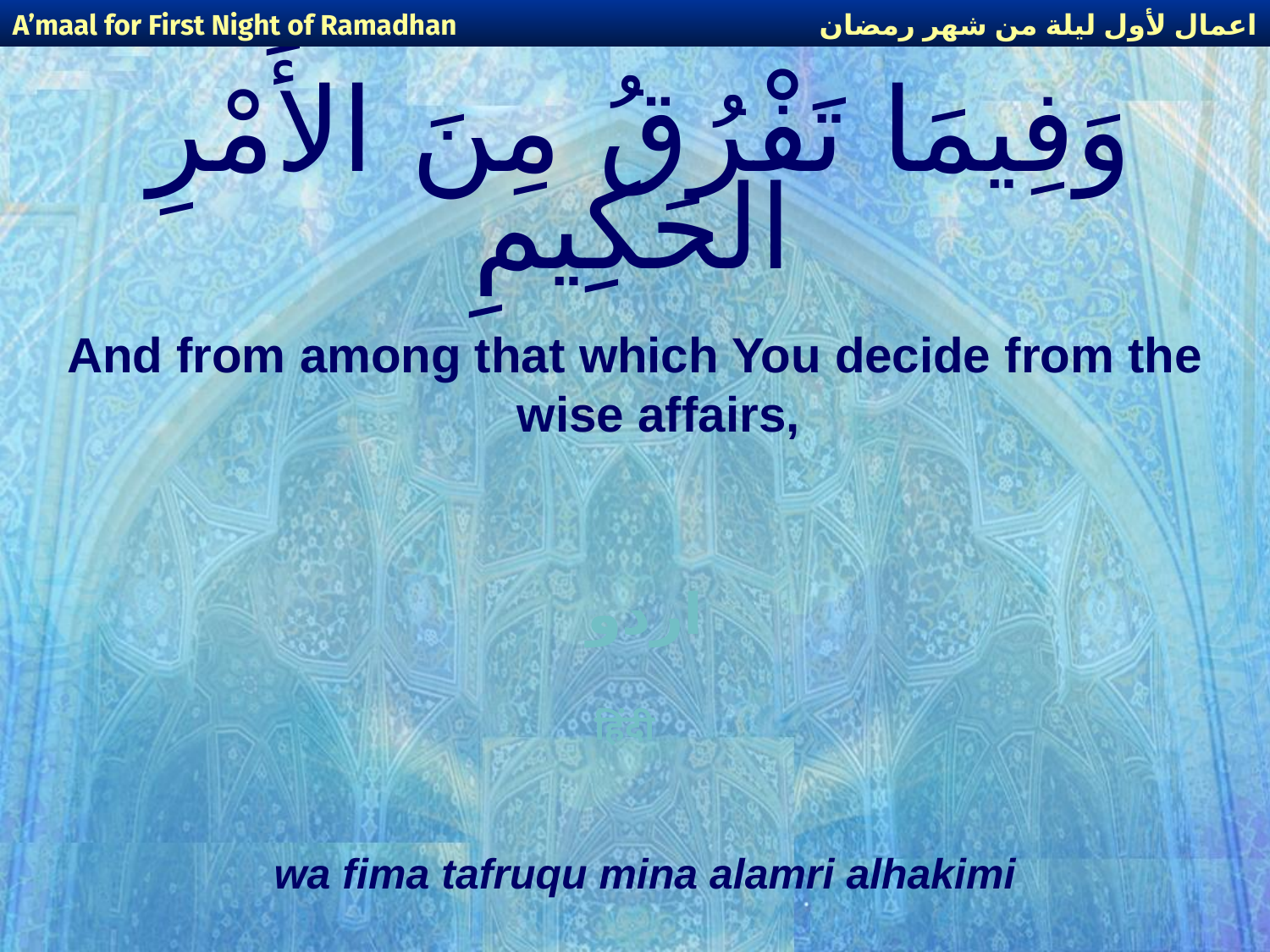

اعمال لأول ليلة من شهر رمضان
A’maal for First Night of Ramadhan
# وَفِيمَا تَفْرُقُ مِنَ الأَمْرِ الحَكِيمِ
And from among that which You decide from the wise affairs,
اردو
हिंदी
wa fima tafruqu mina alamri alhakimi